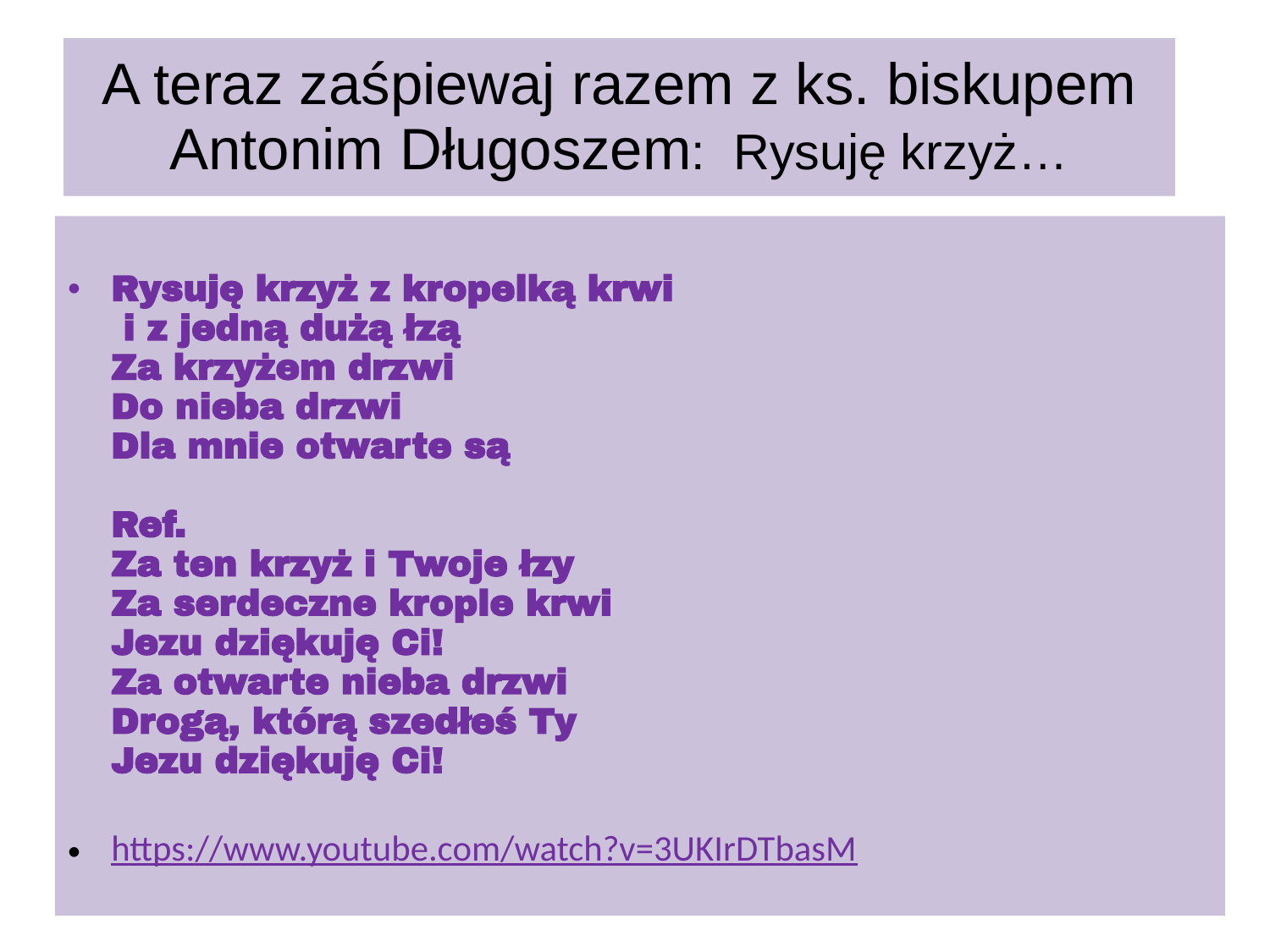

# A teraz zaśpiewaj razem z ks. biskupem Antonim Długoszem:  Rysuję krzyż…

Rysuję krzyż z kropelką krwi
 i z jedną dużą łzą
Za krzyżem drzwi
Do nieba drzwi
Dla mnie otwarte są
Ref.
Za ten krzyż i Twoje łzy
Za serdeczne krople krwi
Jezu dziękuję Ci!
Za otwarte nieba drzwi
Drogą, którą szedłeś Ty
Jezu dziękuję Ci!

https://www.youtube.com/watch?v=3UKIrDTbasM